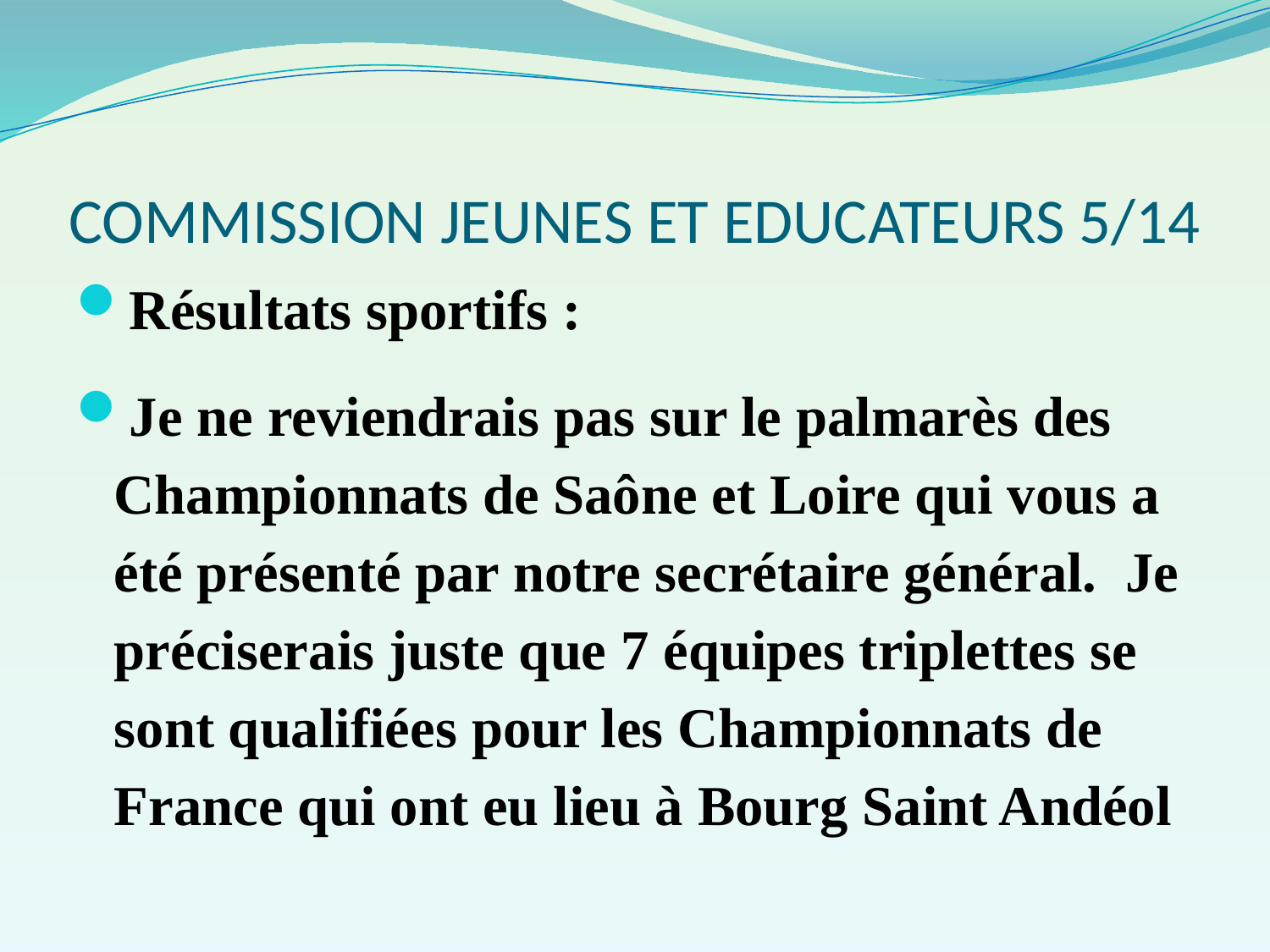

# COMMISSION JEUNES ET EDUCATEURS 5/14
Résultats sportifs :
Je ne reviendrais pas sur le palmarès des Championnats de Saône et Loire qui vous a été présenté par notre secrétaire général.  Je préciserais juste que 7 équipes triplettes se sont qualifiées pour les Championnats de France qui ont eu lieu à Bourg Saint Andéol